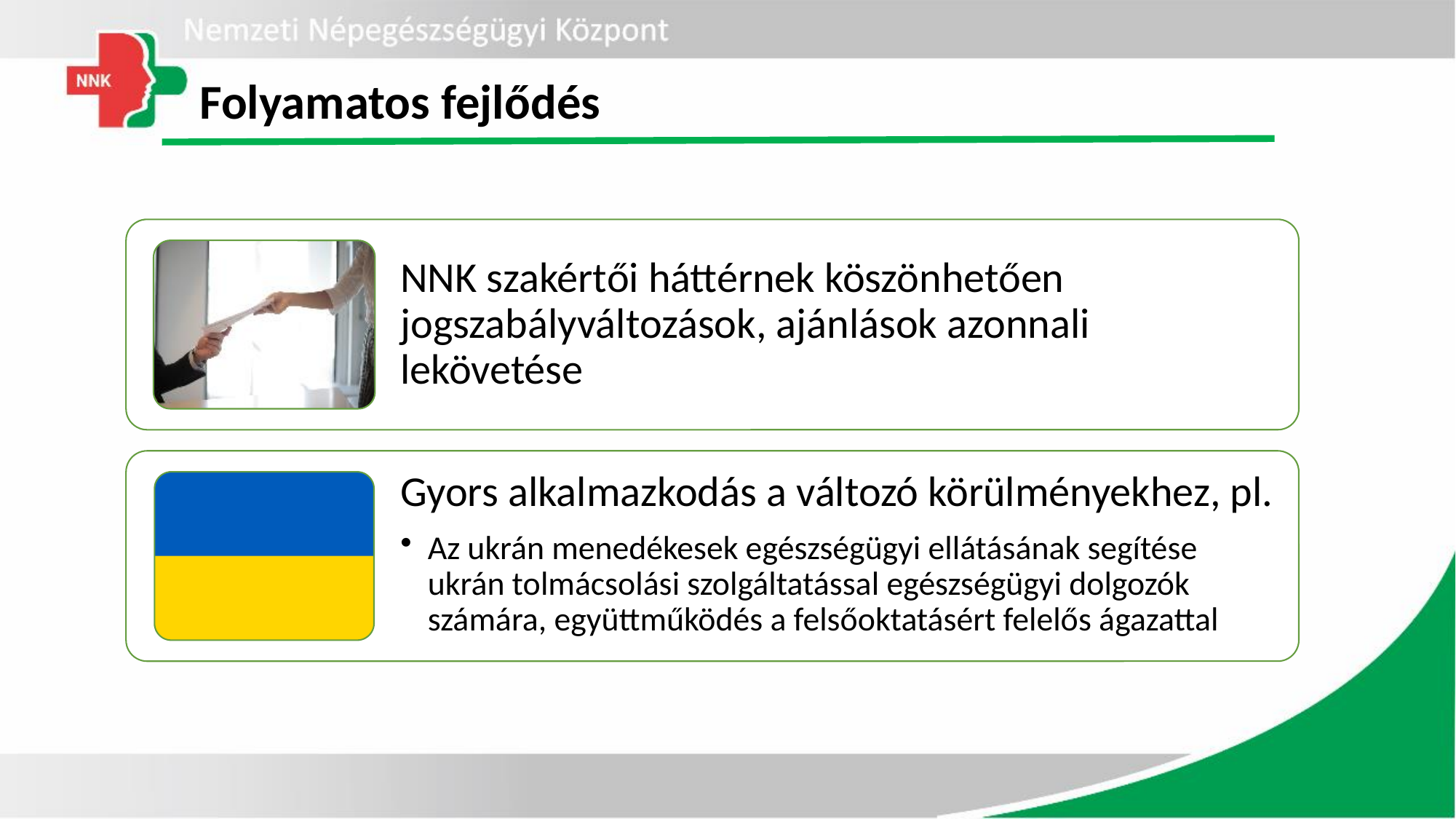

Folyamatos fejlődés
NNK szakértői háttérnek köszönhetően jogszabályváltozások, ajánlások azonnali lekövetése
Gyors alkalmazkodás a változó körülményekhez, pl.
Az ukrán menedékesek egészségügyi ellátásának segítése ukrán tolmácsolási szolgáltatással egészségügyi dolgozók számára, együttműködés a felsőoktatásért felelős ágazattal